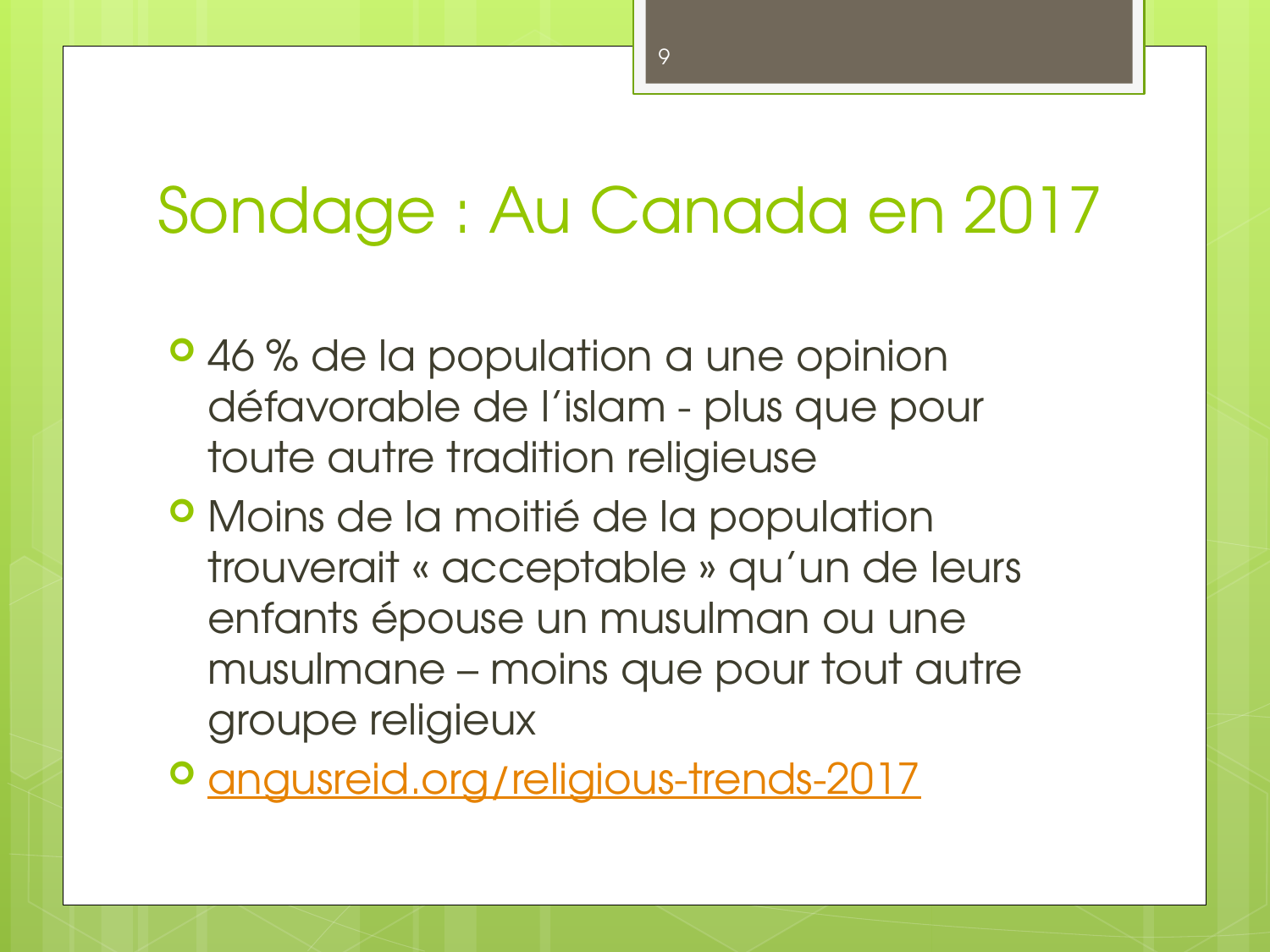

9
# Sondage : Au Canada en 2017
46 % de la population a une opinion défavorable de l’islam - plus que pour toute autre tradition religieuse
Moins de la moitié de la population trouverait « acceptable » qu’un de leurs enfants épouse un musulman ou une musulmane – moins que pour tout autre groupe religieux
angusreid.org/religious-trends-2017